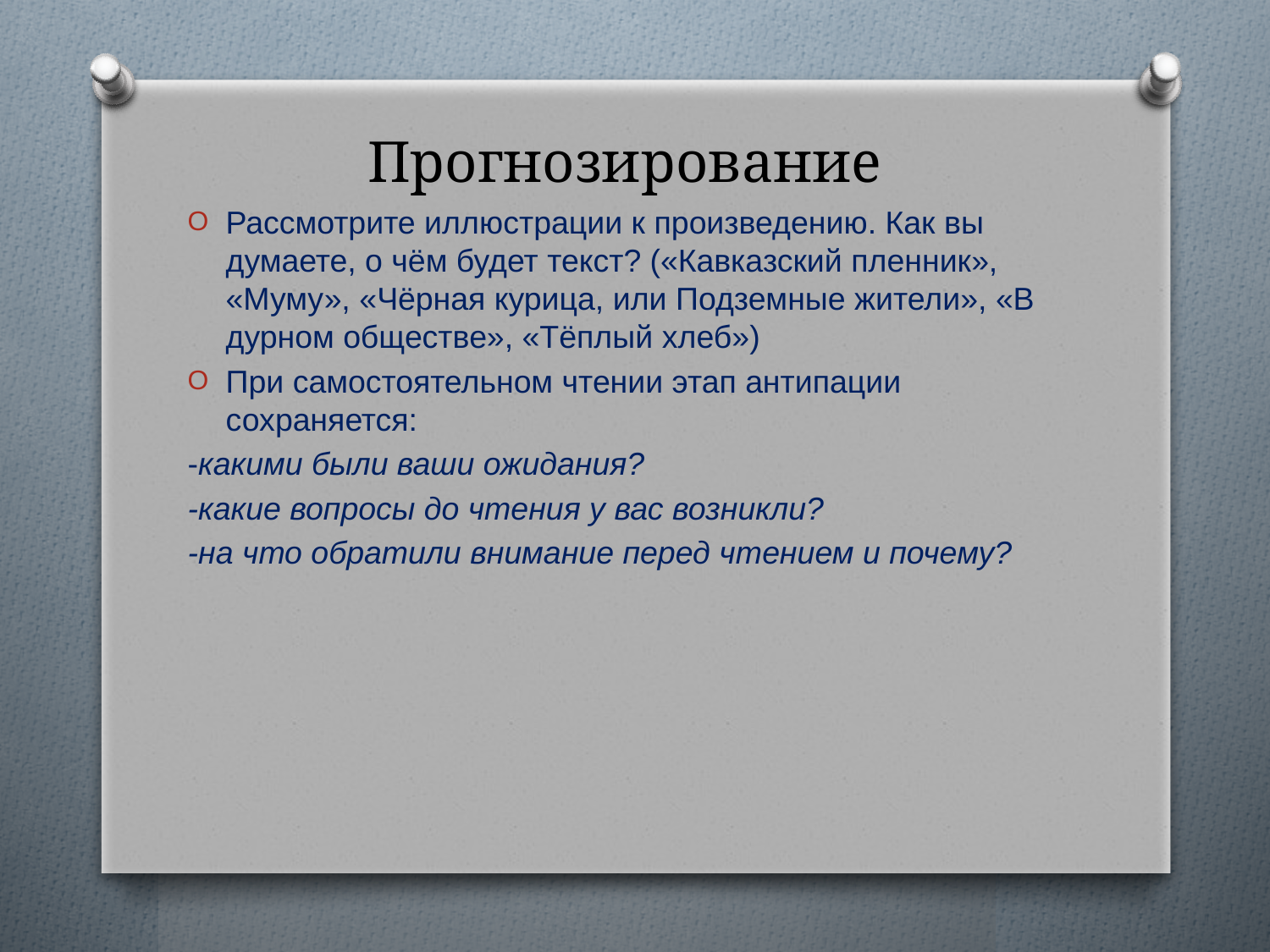

# Прогнозирование
Рассмотрите иллюстрации к произведению. Как вы думаете, о чём будет текст? («Кавказский пленник», «Муму», «Чёрная курица, или Подземные жители», «В дурном обществе», «Тёплый хлеб»)
При самостоятельном чтении этап антипации сохраняется:
-какими были ваши ожидания?
-какие вопросы до чтения у вас возникли?
-на что обратили внимание перед чтением и почему?